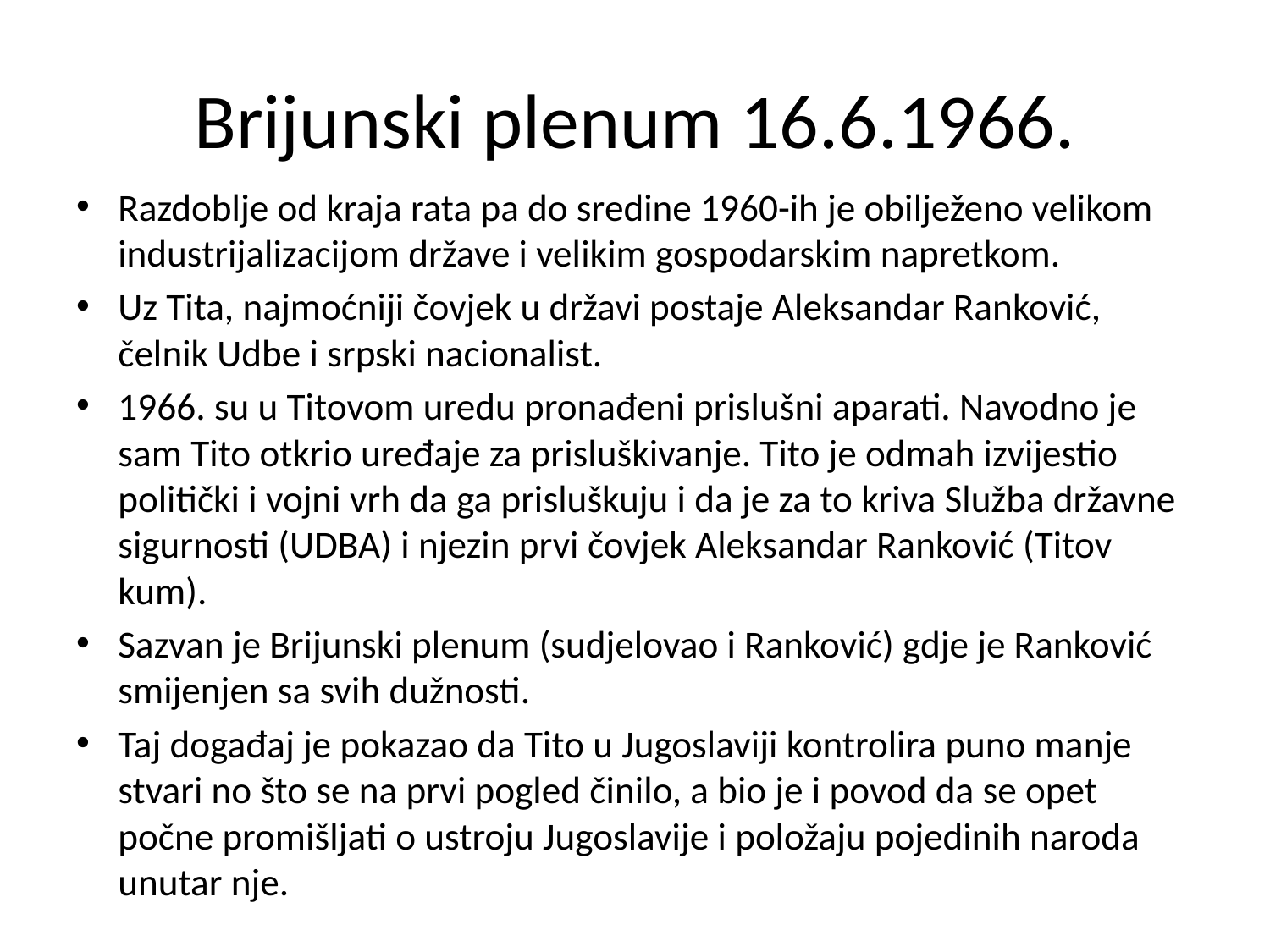

# Brijunski plenum 16.6.1966.
Razdoblje od kraja rata pa do sredine 1960-ih je obilježeno velikom industrijalizacijom države i velikim gospodarskim napretkom.
Uz Tita, najmoćniji čovjek u državi postaje Aleksandar Ranković, čelnik Udbe i srpski nacionalist.
1966. su u Titovom uredu pronađeni prislušni aparati. Navodno je sam Tito otkrio uređaje za prisluškivanje. Tito je odmah izvijestio politički i vojni vrh da ga prisluškuju i da je za to kriva Služba državne sigurnosti (UDBA) i njezin prvi čovjek Aleksandar Ranković (Titov kum).
Sazvan je Brijunski plenum (sudjelovao i Ranković) gdje je Ranković smijenjen sa svih dužnosti.
Taj događaj je pokazao da Tito u Jugoslaviji kontrolira puno manje stvari no što se na prvi pogled činilo, a bio je i povod da se opet počne promišljati o ustroju Jugoslavije i položaju pojedinih naroda unutar nje.